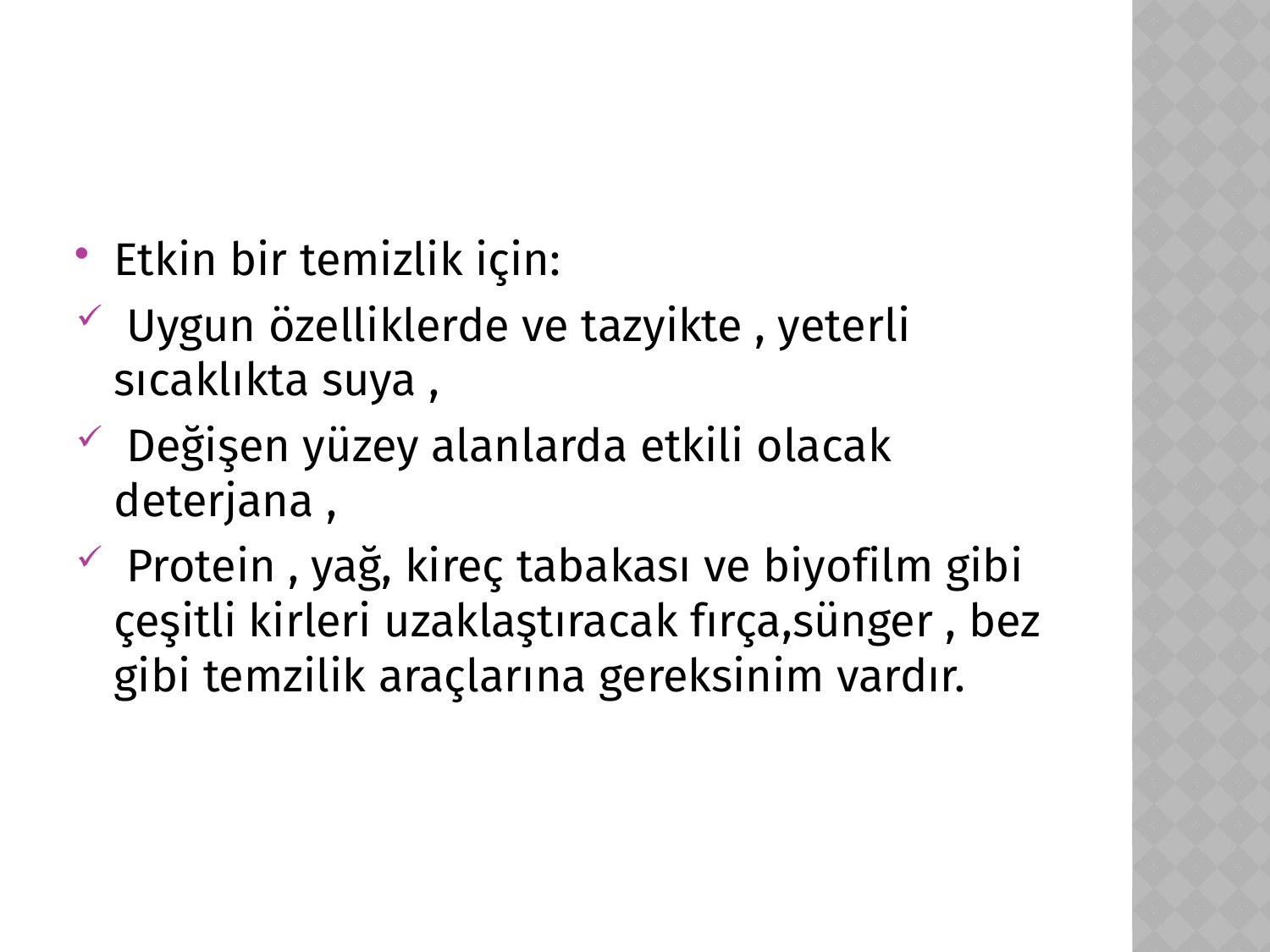

Etkin bir temizlik için:
 Uygun özelliklerde ve tazyikte , yeterli sıcaklıkta suya ,
 Değişen yüzey alanlarda etkili olacak deterjana ,
 Protein , yağ, kireç tabakası ve biyofilm gibi çeşitli kirleri uzaklaştıracak fırça,sünger , bez gibi temzilik araçlarına gereksinim vardır.